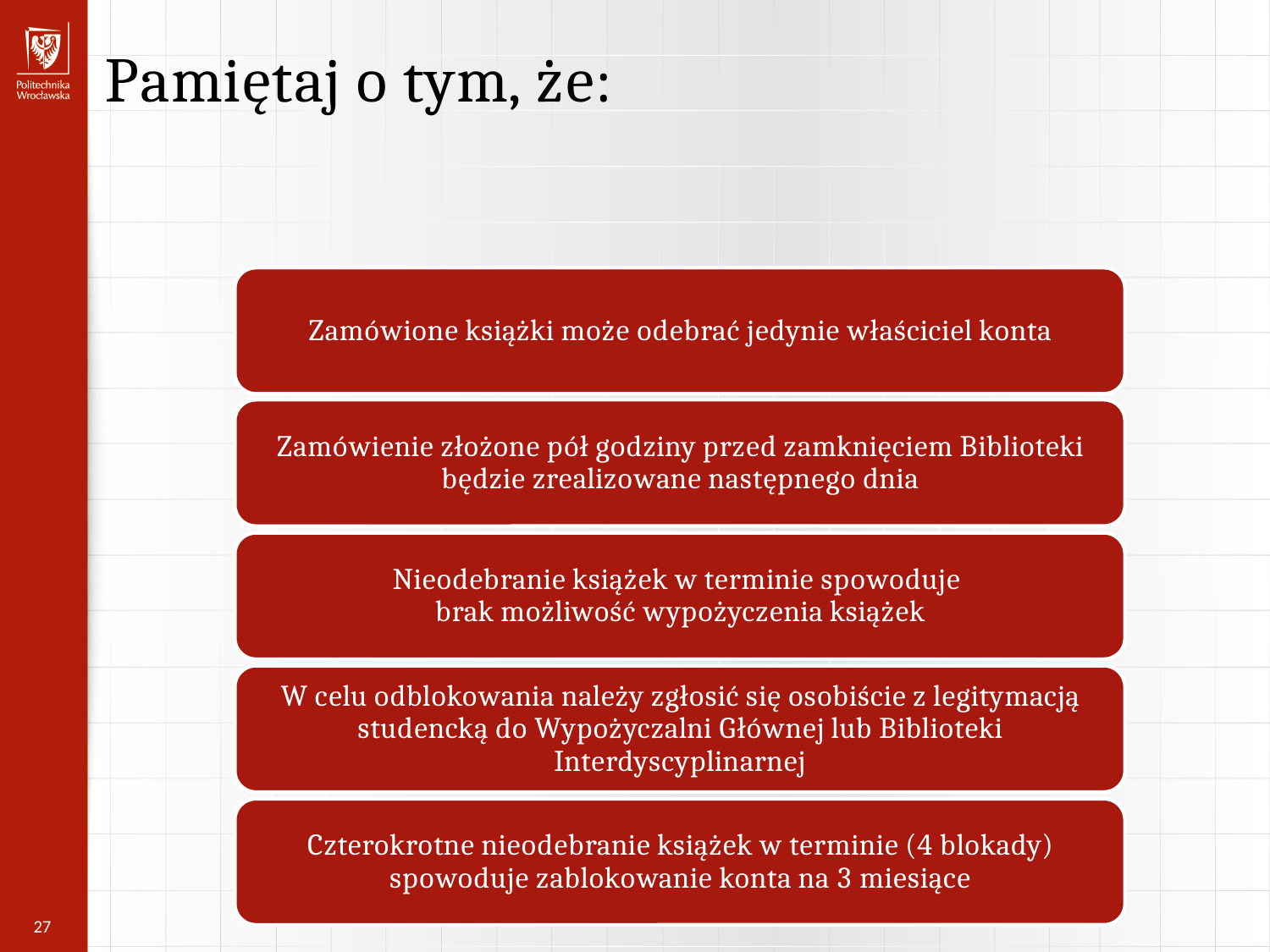

Pamiętaj o tym, że:

Zamówione książki może odebrać jedynie właściciel konta

Zamówienie złożone pół godziny przed zamknięciem Biblioteki będzie zrealizowane następnego dnia

Nieodebranie książek w terminie spowoduje
brak możliwość wypożyczenia książek

W celu odblokowania należy zgłosić się osobiście z legitymacją studencką do Wypożyczalni Głównej lub Biblioteki Interdyscyplinarnej

Czterokrotne nieodebranie książek w terminie (4 blokady) spowoduje zablokowanie konta na 3 miesiące